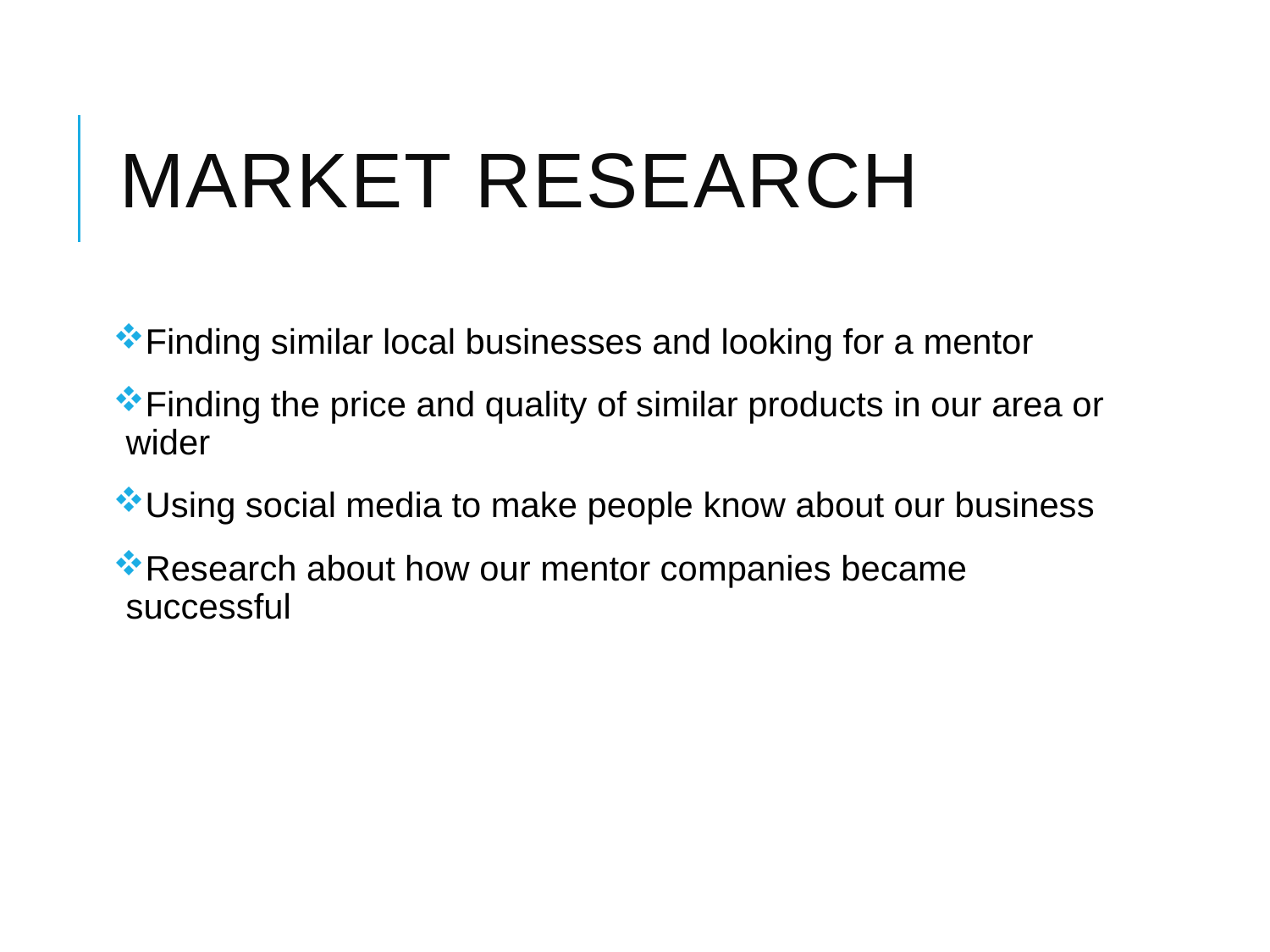

# Market Research
Finding similar local businesses and looking for a mentor
Finding the price and quality of similar products in our area or wider
Using social media to make people know about our business
Research about how our mentor companies became successful